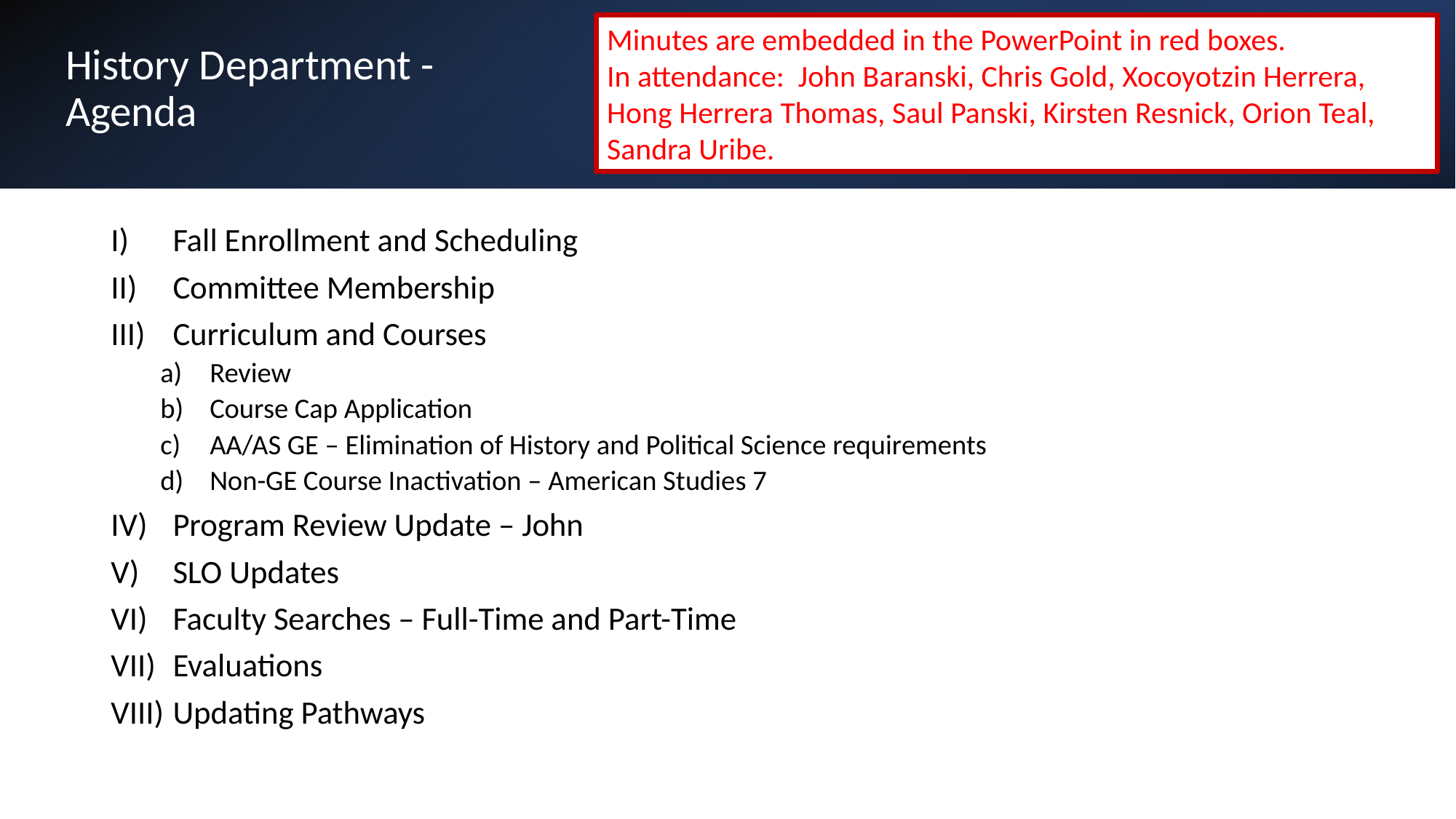

Minutes are embedded in the PowerPoint in red boxes.
In attendance:  John Baranski, Chris Gold, Xocoyotzin Herrera, Hong Herrera Thomas, Saul Panski, Kirsten Resnick, Orion Teal, Sandra Uribe.
# History Department - Agenda
Fall Enrollment and Scheduling
Committee Membership
Curriculum and Courses
Review
Course Cap Application
AA/AS GE – Elimination of History and Political Science requirements
Non-GE Course Inactivation – American Studies 7
Program Review Update – John
SLO Updates
Faculty Searches – Full-Time and Part-Time
Evaluations
Updating Pathways